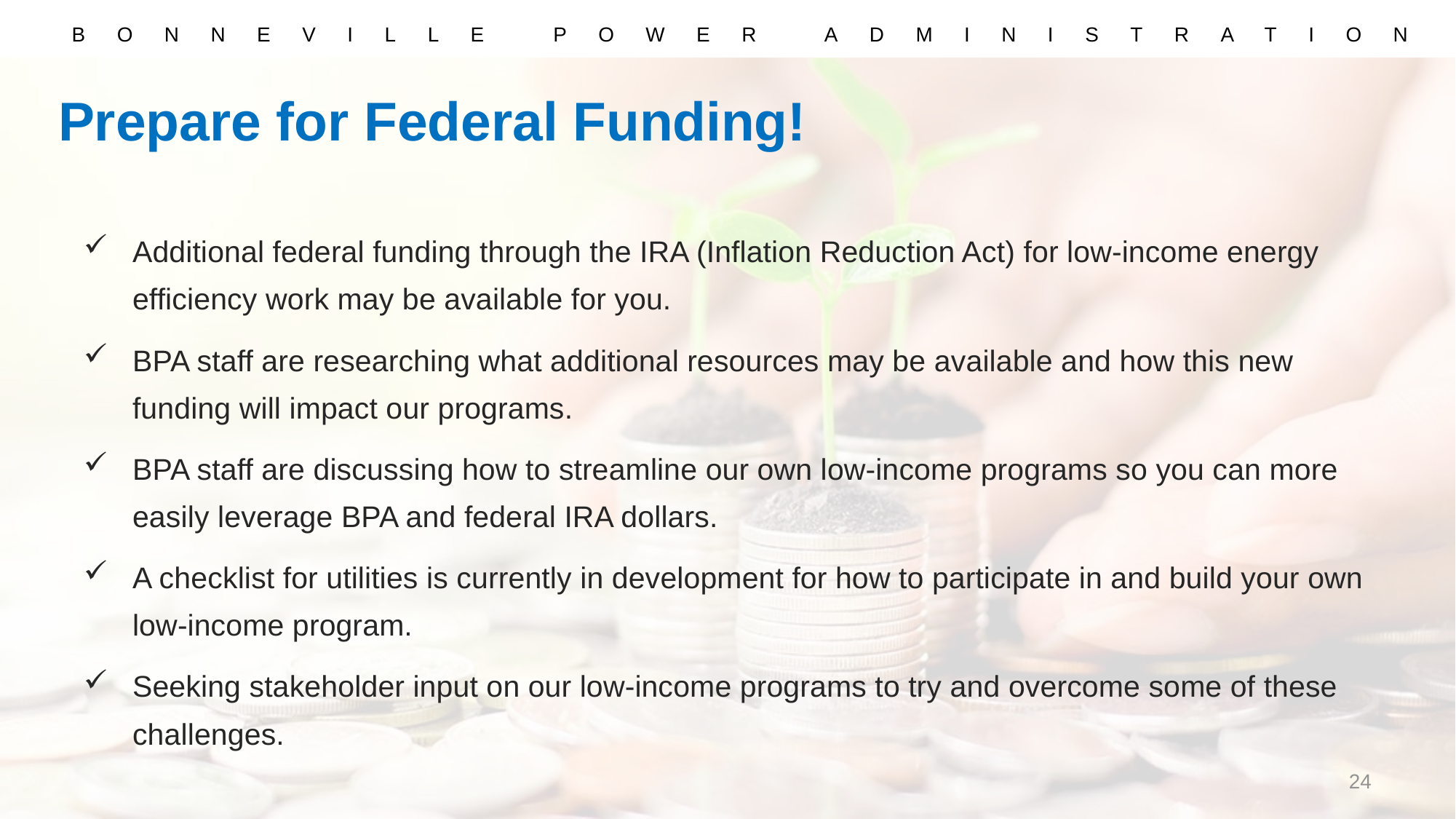

Prepare for Federal Funding!
Additional federal funding through the IRA (Inflation Reduction Act) for low-income energy efficiency work may be available for you.
BPA staff are researching what additional resources may be available and how this new funding will impact our programs.
BPA staff are discussing how to streamline our own low-income programs so you can more easily leverage BPA and federal IRA dollars.
A checklist for utilities is currently in development for how to participate in and build your own low-income program.
Seeking stakeholder input on our low-income programs to try and overcome some of these challenges.
24